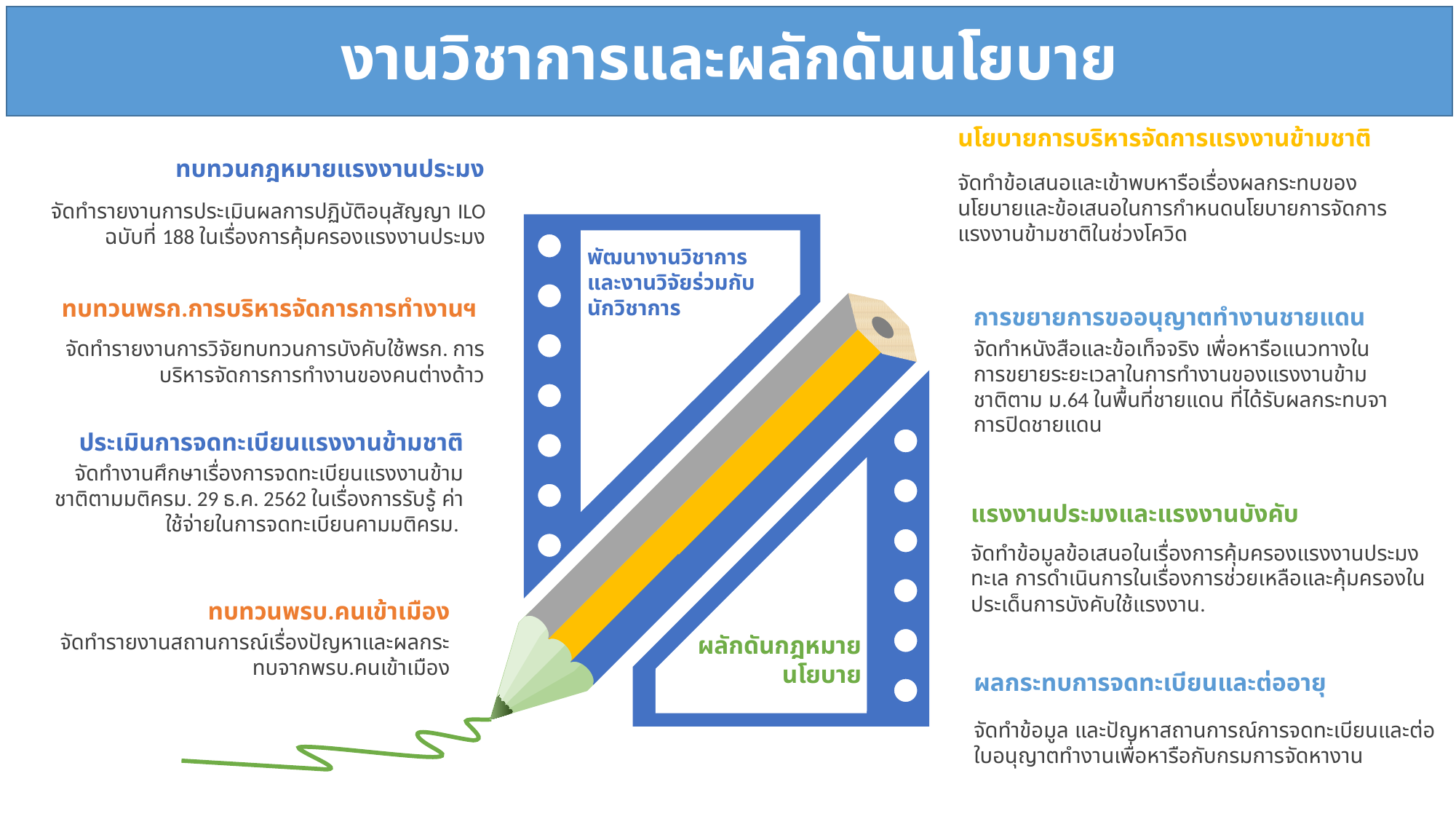

งานวิชาการและผลักดันนโยบาย
นโยบายการบริหารจัดการแรงงานข้ามชาติ
จัดทำข้อเสนอและเข้าพบหารือเรื่องผลกระทบของนโยบายและข้อเสนอในการกำหนดนโยบายการจัดการแรงงานข้ามชาติในช่วงโควิด
ทบทวนกฎหมายแรงงานประมง
จัดทำรายงานการประเมินผลการปฏิบัติอนุสัญญา ILO ฉบับที่ 188 ในเรื่องการคุ้มครองแรงงานประมง

พัฒนางานวิชาการ และงานวิจัยร่วมกับนักวิชาการ
ทบทวนพรก.การบริหารจัดการการทำงานฯ
จัดทำรายงานการวิจัยทบทวนการบังคับใช้พรก. การบริหารจัดการการทำงานของคนต่างด้าว
การขยายการขออนุญาตทำงานชายแดน
จัดทำหนังสือและข้อเท็จจริง เพื่อหารือแนวทางในการขยายระยะเวลาในการทำงานของแรงงานข้ามชาติตาม ม.64 ในพื้นที่ชายแดน ที่ได้รับผลกระทบจาการปิดชายแดน

ประเมินการจดทะเบียนแรงงานข้ามชาติ
จัดทำงานศึกษาเรื่องการจดทะเบียนแรงงานข้ามชาติตามมติครม. 29 ธ.ค. 2562 ในเรื่องการรับรู้ ค่าใช้จ่ายในการจดทะเบียนคามมติครม.

แรงงานประมงและแรงงานบังคับ
จัดทำข้อมูลข้อเสนอในเรื่องการคุ้มครองแรงงานประมงทะเล การดำเนินการในเรื่องการช่วยเหลือและคุ้มครองในประเด็นการบังคับใช้แรงงาน.
ทบทวนพรบ.คนเข้าเมือง
จัดทำรายงานสถานการณ์เรื่องปัญหาและผลกระทบจากพรบ.คนเข้าเมือง
ผลักดันกฎหมายนโยบาย
ผลกระทบการจดทะเบียนและต่ออายุ
จัดทำข้อมูล และปัญหาสถานการณ์การจดทะเบียนและต่อใบอนุญาตทำงานเพื่อหารือกับกรมการจัดหางาน